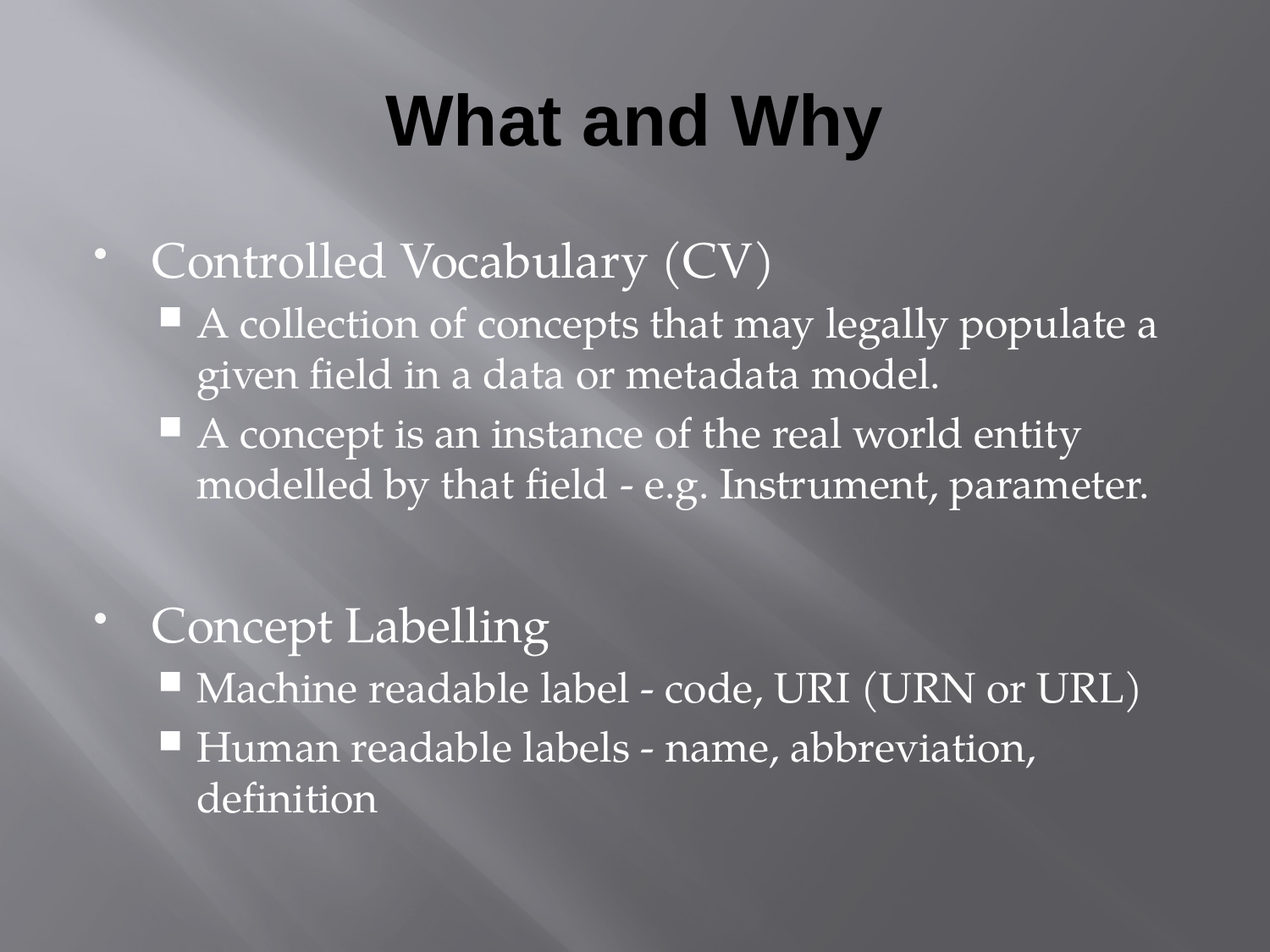

# What and Why
Controlled Vocabulary (CV)
A collection of concepts that may legally populate a given field in a data or metadata model.
A concept is an instance of the real world entity modelled by that field - e.g. Instrument, parameter.

Concept Labelling
Machine readable label - code, URI (URN or URL)
Human readable labels - name, abbreviation, definition